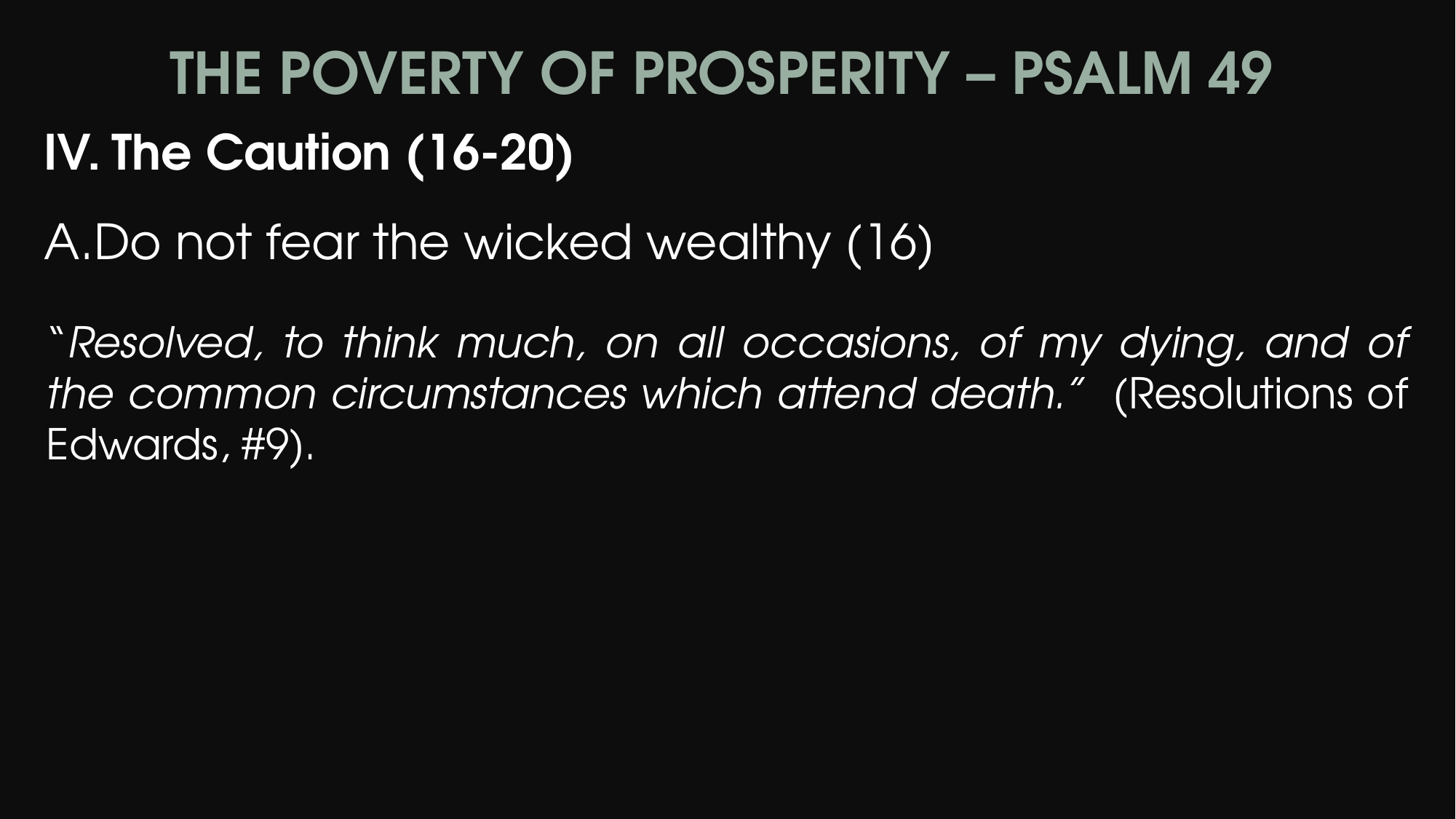

The Poverty of Prosperity – Psalm 49
The Caution (16-20)
Do not fear the wicked wealthy (16)
“Resolved, to think much, on all occasions, of my dying, and of the common circumstances which attend death.”  (Resolutions of Edwards, #9).